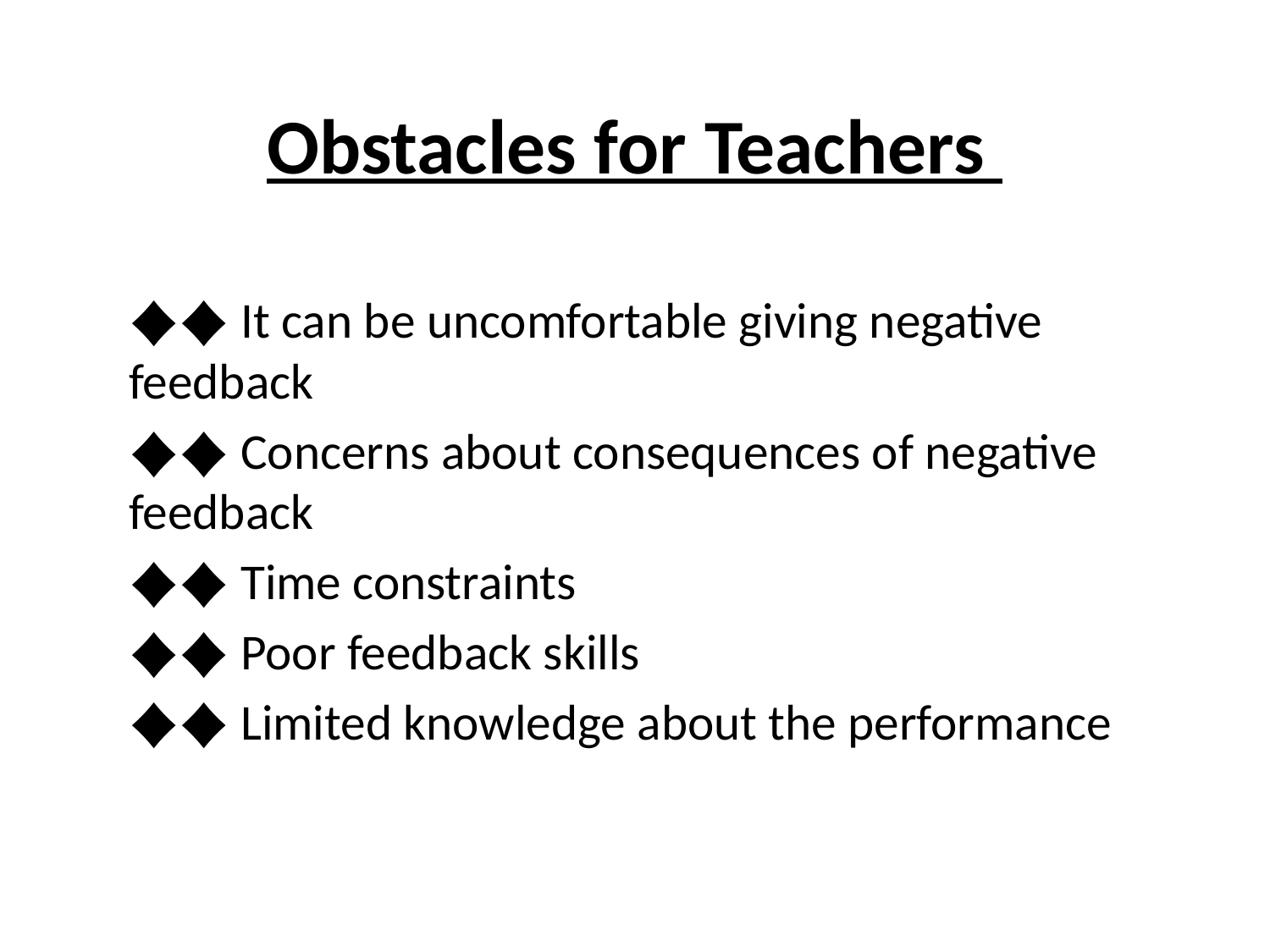

# Obstacles for Teachers

♦♦ It can be uncomfortable giving negative feedback
♦♦ Concerns about consequences of negative feedback
♦♦ Time constraints
♦♦ Poor feedback skills
♦♦ Limited knowledge about the performance